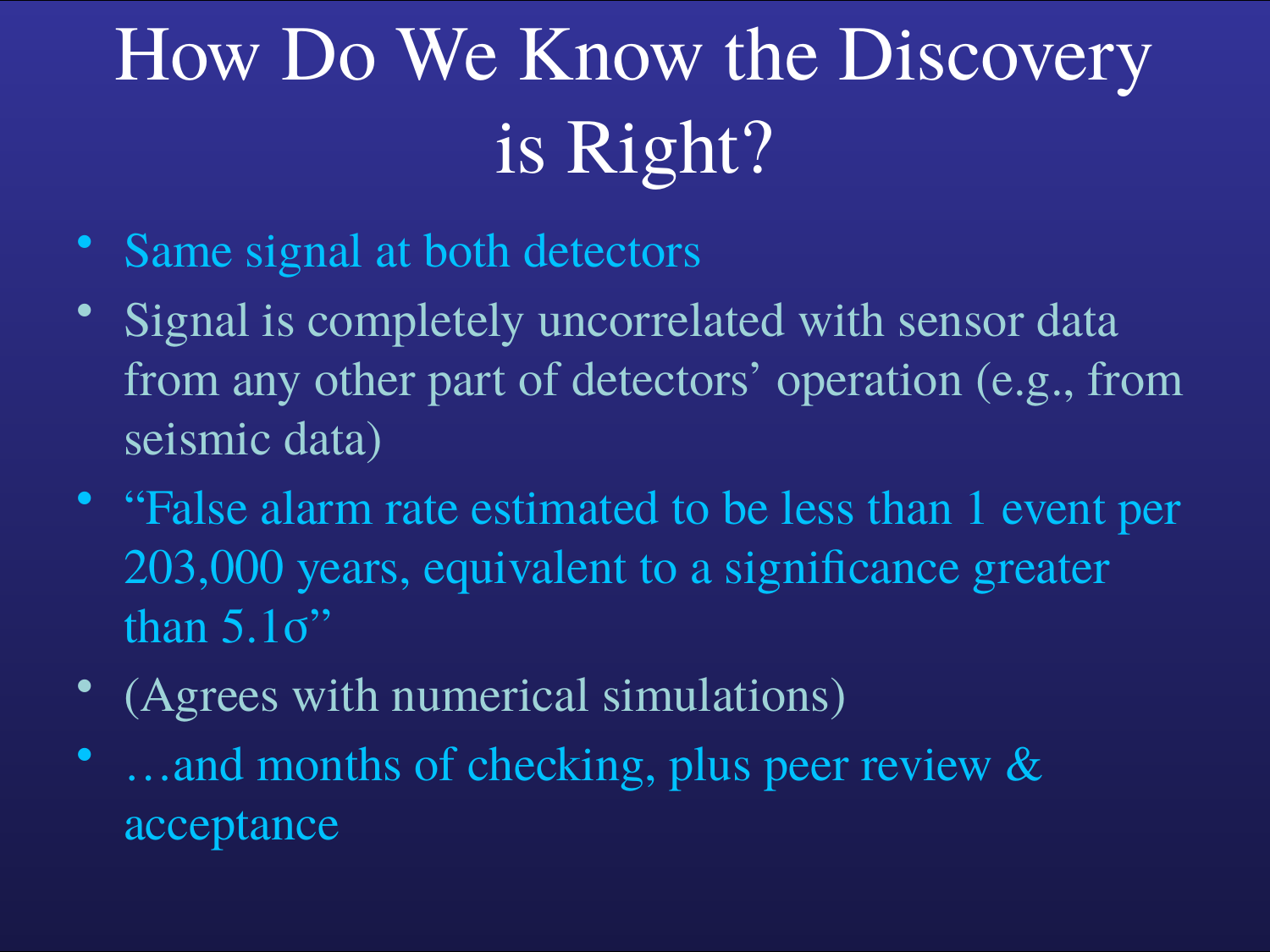

# How Do We Know the Discovery is Right?
Same signal at both detectors
Signal is completely uncorrelated with sensor data from any other part of detectors’ operation (e.g., from seismic data)
“False alarm rate estimated to be less than 1 event per 203,000 years, equivalent to a significance greater than 5.1σ”
(Agrees with numerical simulations)
…and months of checking, plus peer review & acceptance